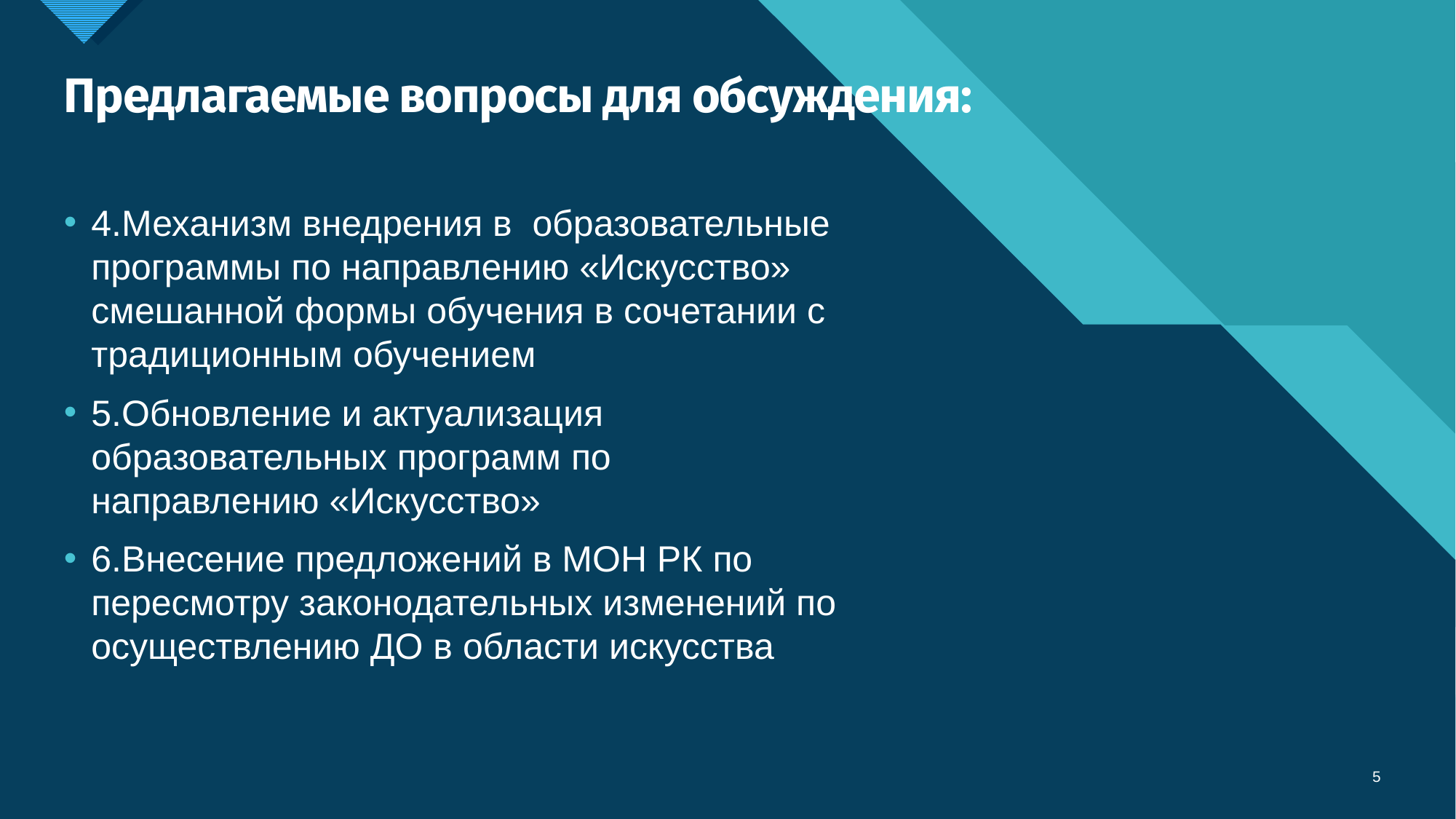

# Предлагаемые вопросы для обсуждения:
4.Механизм внедрения в  образовательные программы по направлению «Искусство» смешанной формы обучения в сочетании с традиционным обучением
5.Обновление и актуализация образовательных программ по направлению «Искусство»
6.Внесение предложений в МОН РК по пересмотру законодательных изменений по осуществлению ДО в области искусства

5